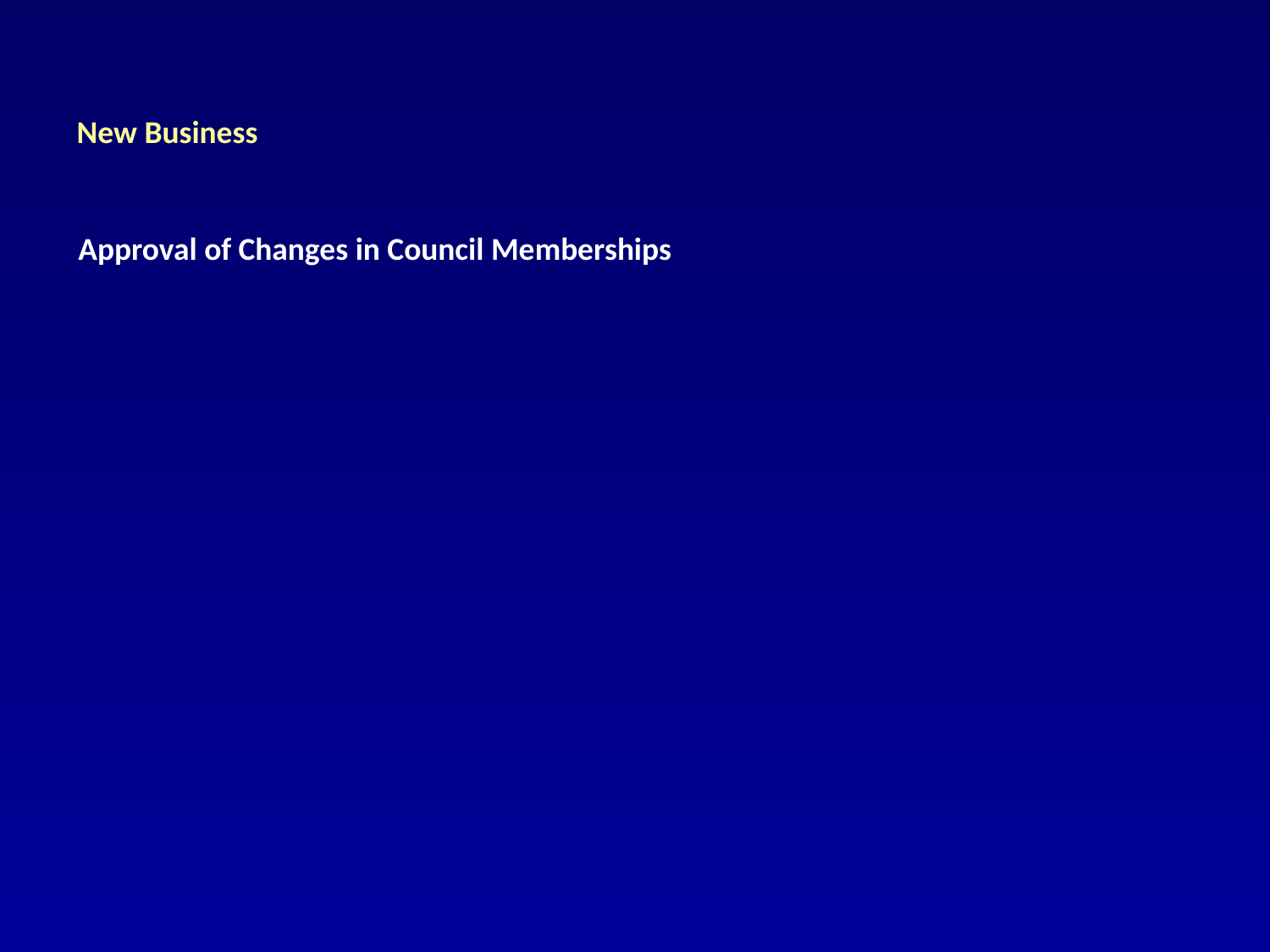

New Business
Approval of Changes in Council Memberships